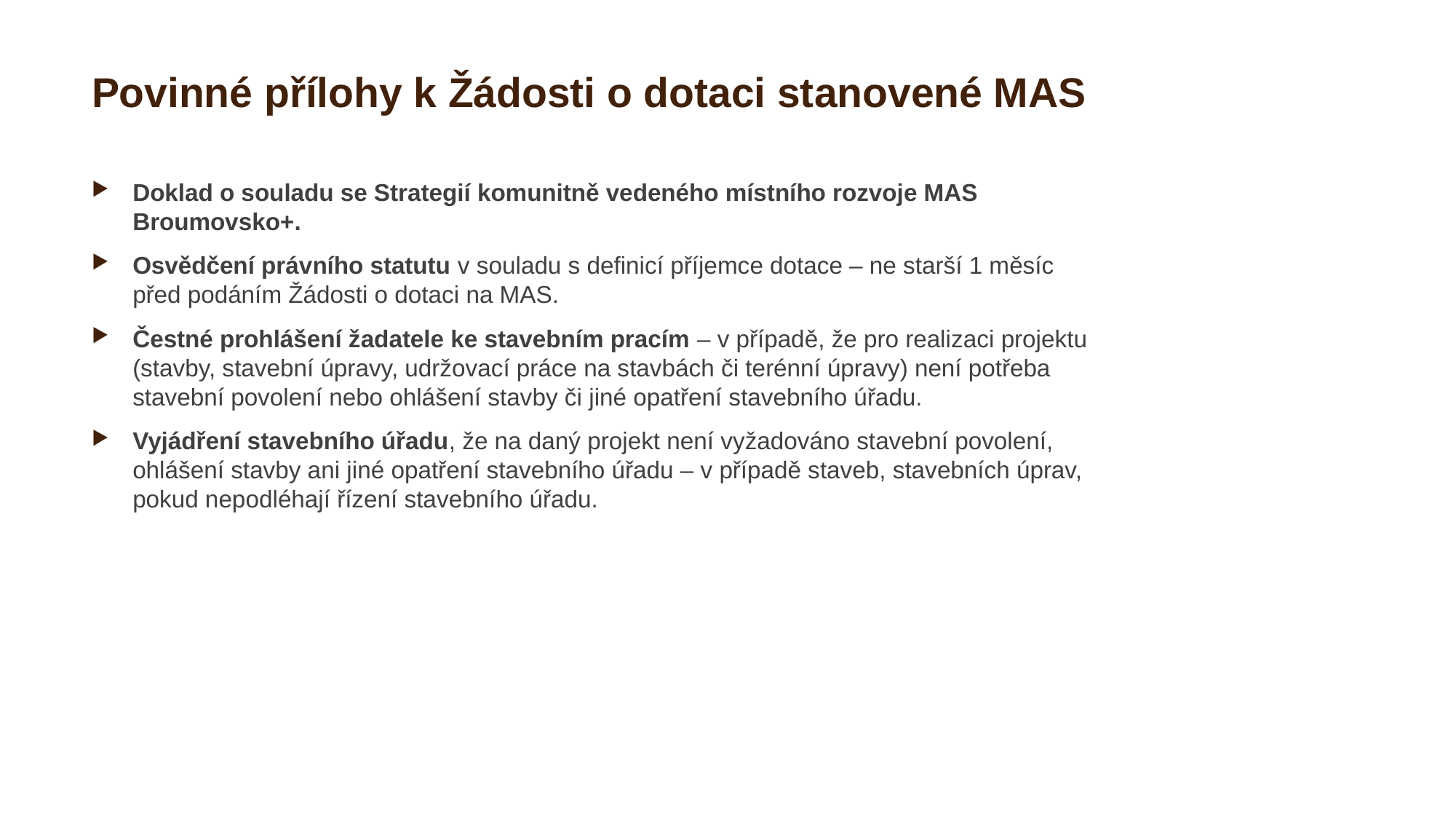

# Povinné přílohy k Žádosti o dotaci stanovené MAS
Doklad o souladu se Strategií komunitně vedeného místního rozvoje MAS Broumovsko+.
Osvědčení právního statutu v souladu s definicí příjemce dotace – ne starší 1 měsíc před podáním Žádosti o dotaci na MAS.
Čestné prohlášení žadatele ke stavebním pracím – v případě, že pro realizaci projektu (stavby, stavební úpravy, udržovací práce na stavbách či terénní úpravy) není potřeba stavební povolení nebo ohlášení stavby či jiné opatření stavebního úřadu.
Vyjádření stavebního úřadu, že na daný projekt není vyžadováno stavební povolení, ohlášení stavby ani jiné opatření stavebního úřadu – v případě staveb, stavebních úprav, pokud nepodléhají řízení stavebního úřadu.